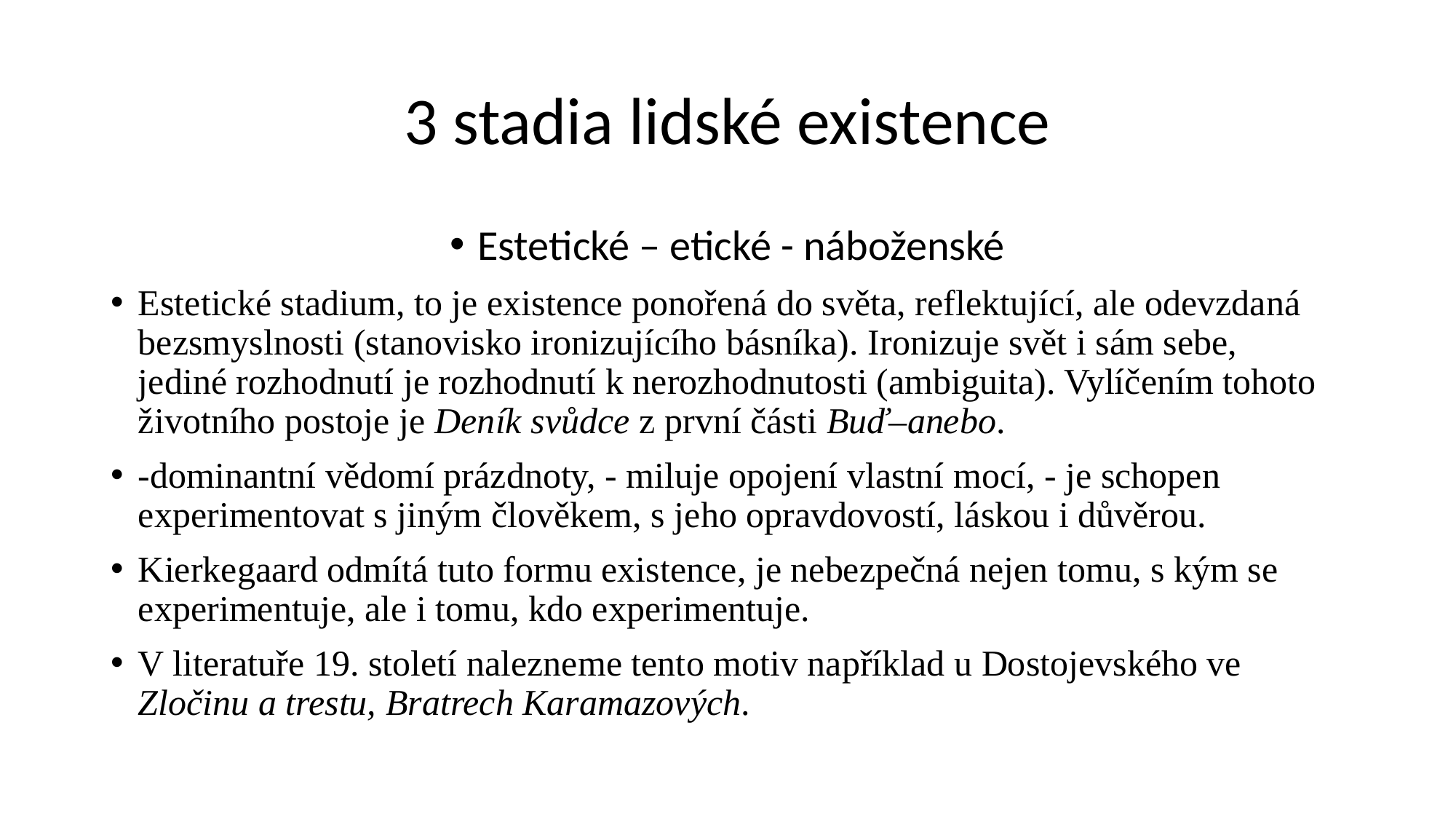

# 3 stadia lidské existence
Estetické – etické - náboženské
Estetické stadium, to je existence ponořená do světa, reflektující, ale odevzdaná bezsmyslnosti (stanovisko ironizujícího básníka). Ironizuje svět i sám sebe,  jediné rozhodnutí je rozhodnutí k nerozhodnutosti (ambiguita). Vylíčením tohoto životního postoje je Deník svůdce z první části Buď–anebo.
-dominantní vědomí prázdnoty, - miluje opojení vlastní mocí, - je schopen experimentovat s jiným člověkem, s jeho opravdovostí, láskou i důvěrou.
Kierkegaard odmítá tuto formu existence, je nebezpečná nejen tomu, s kým se experimentuje, ale i tomu, kdo experimentuje.
V literatuře 19. století nalezneme tento motiv například u Dostojevského ve Zločinu a trestu, Bratrech Karamazových.